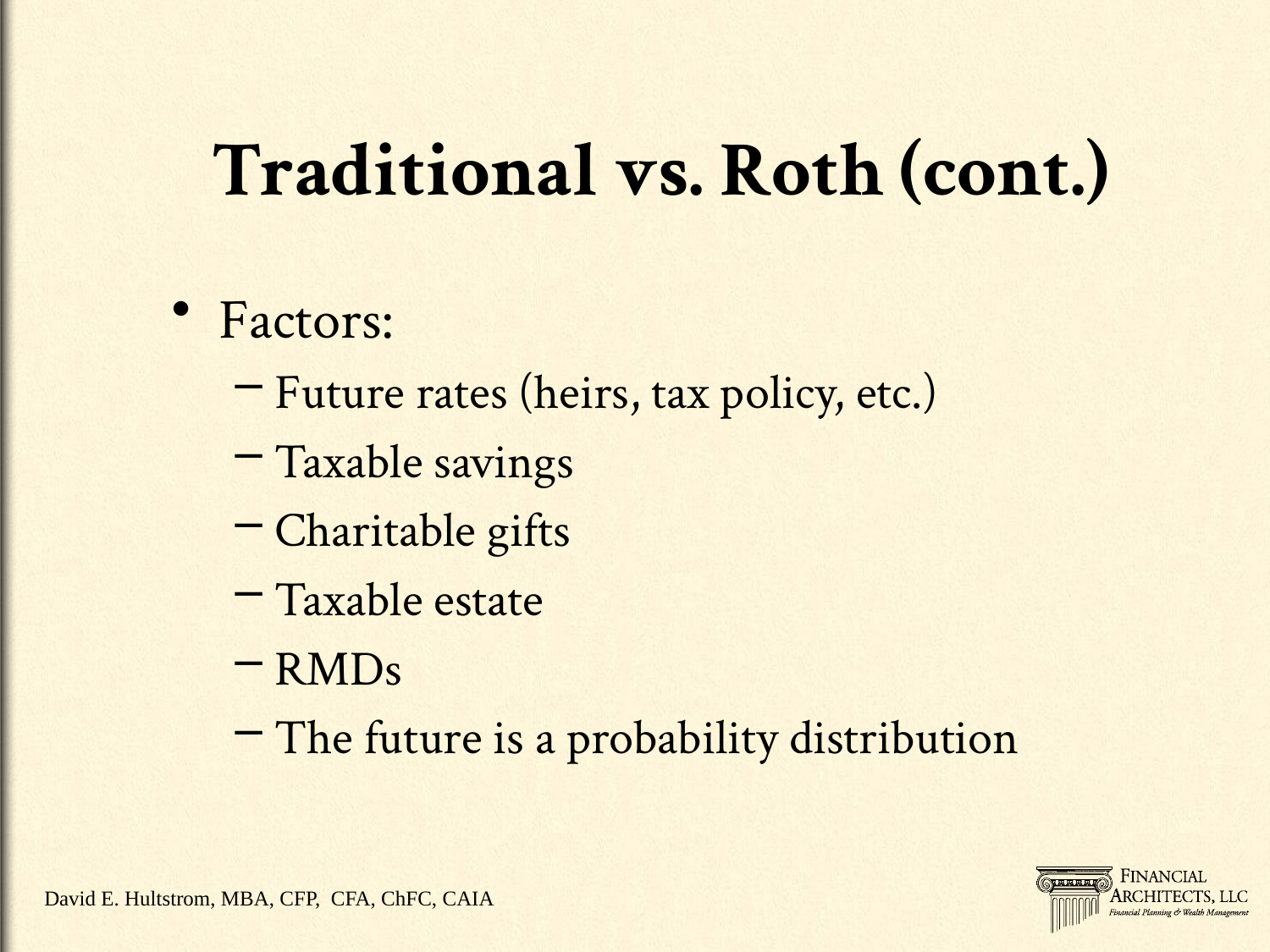

# Traditional vs. Roth (cont.)
Factors:
Future rates (heirs, tax policy, etc.)
Taxable savings
Charitable gifts
Taxable estate
RMDs
The future is a probability distribution

David E. Hultstrom, MBA, CFP,  CFA, ChFC, CAIA